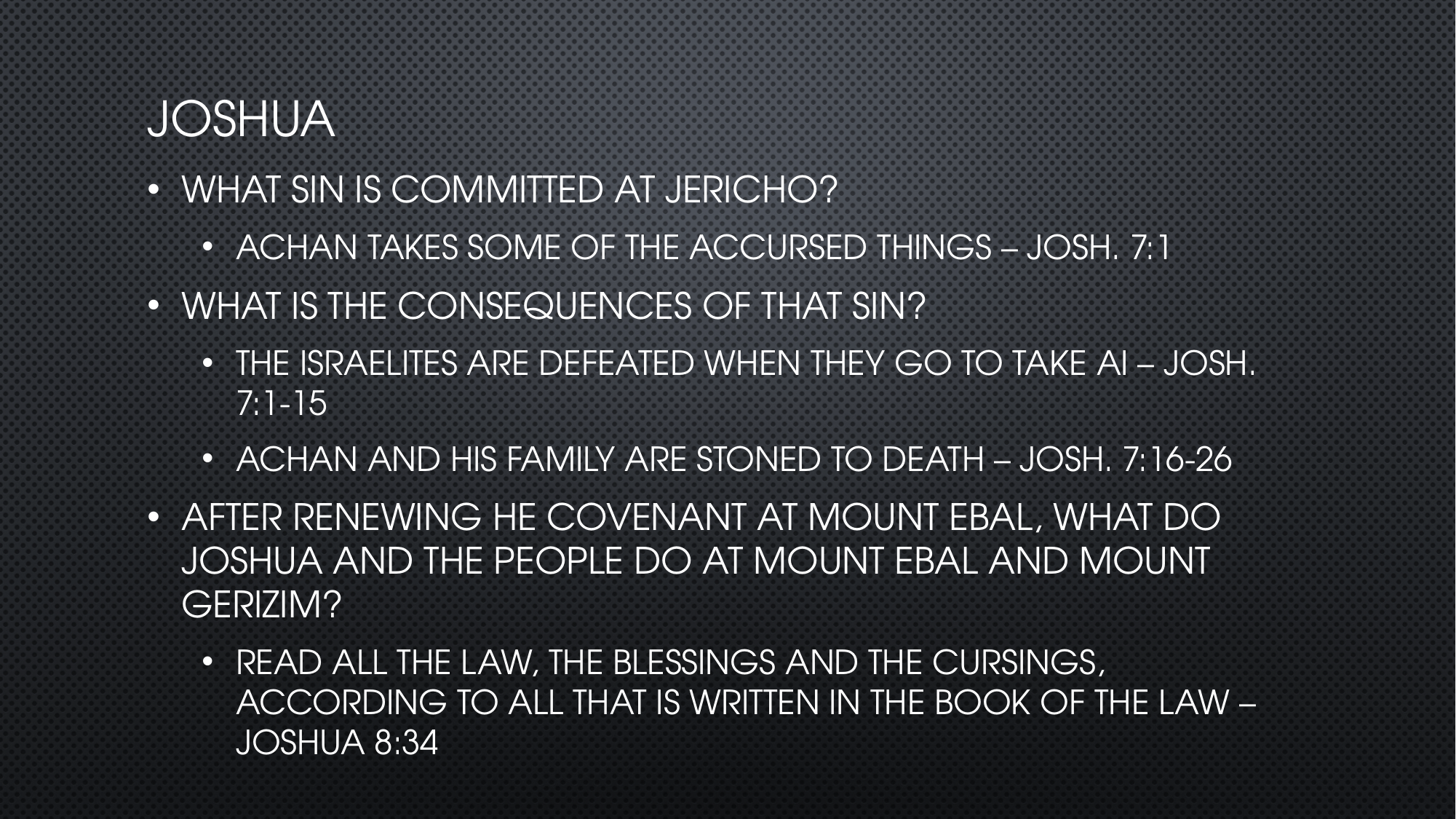

# Joshua
What sin is committed at Jericho?
Achan takes some of the accursed things – Josh. 7:1
What is the consequences of that sin?
The Israelites are defeated when they go to take Ai – Josh. 7:1-15
Achan and his family are stoned to death – Josh. 7:16-26
After renewing he covenant at Mount Ebal, what do Joshua and the people do at Mount Ebal and Mount Gerizim?
Read all the law, the blessings and the cursings, according to all that is written in the Book of the Law – Joshua 8:34